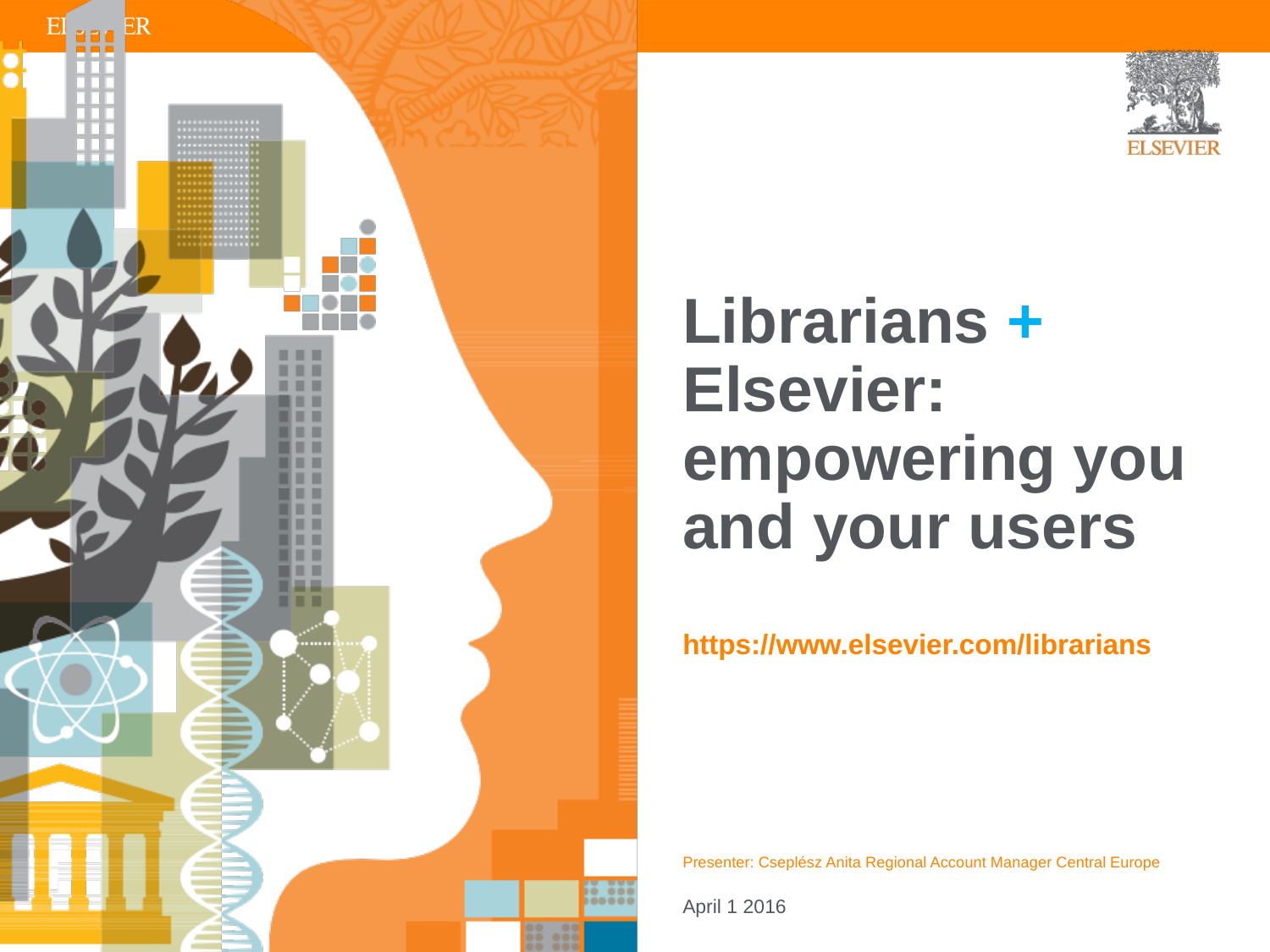

# Librarians + Elsevier: empowering you and your users https://www.elsevier.com/librarians
Presenter: Cseplész Anita Regional Account Manager Central Europe
April 1 2016